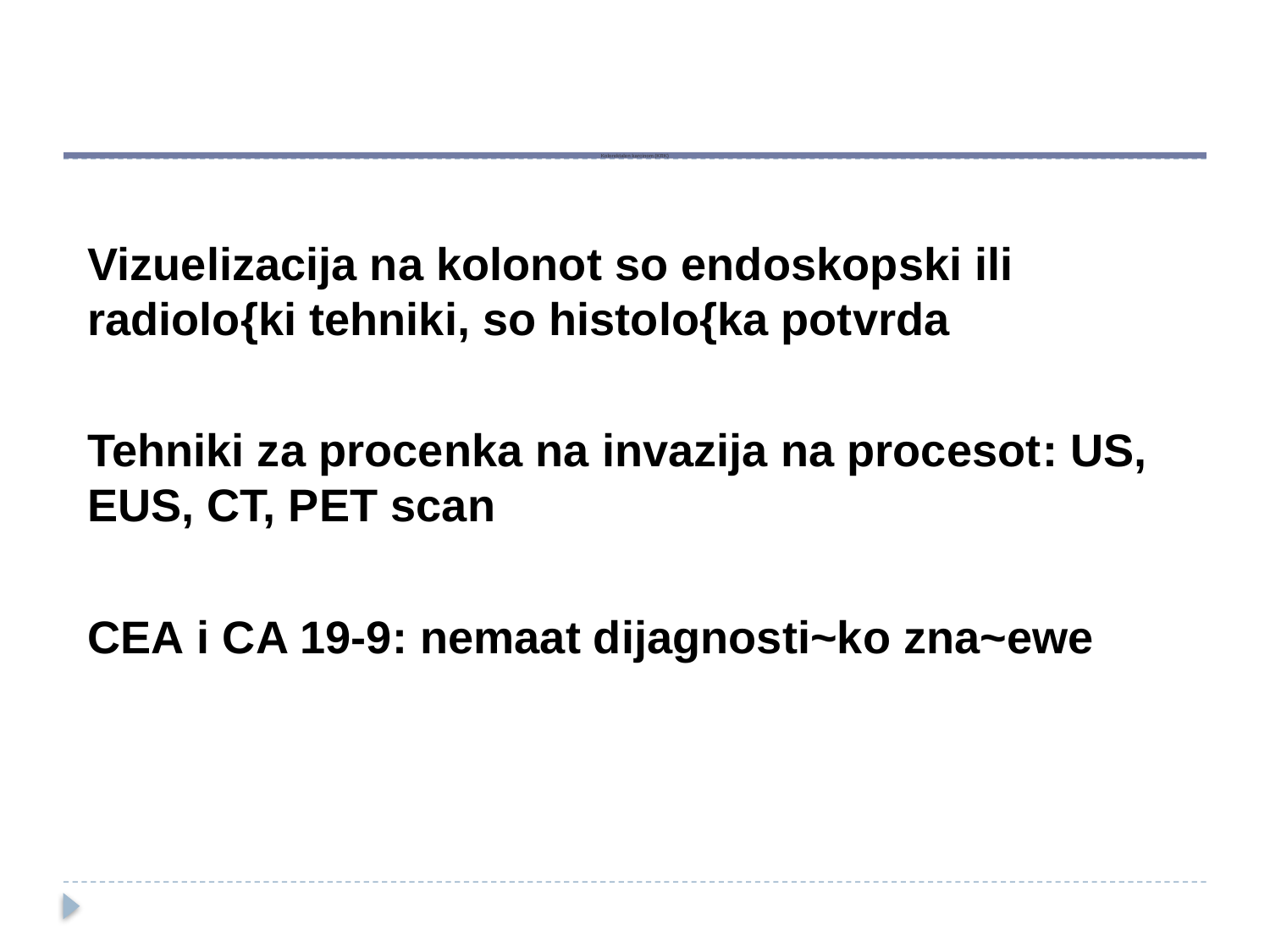

# Kolorektalen karcinom (KRK)

Vizuelizacija na kolonot so endoskopski ili radiolo{ki tehniki, so histolo{ka potvrda

Tehniki za procenka na invazija na procesot: US, EUS, CT, PET scan

CEA i CA 19-9: nemaat dijagnosti~ko zna~ewe